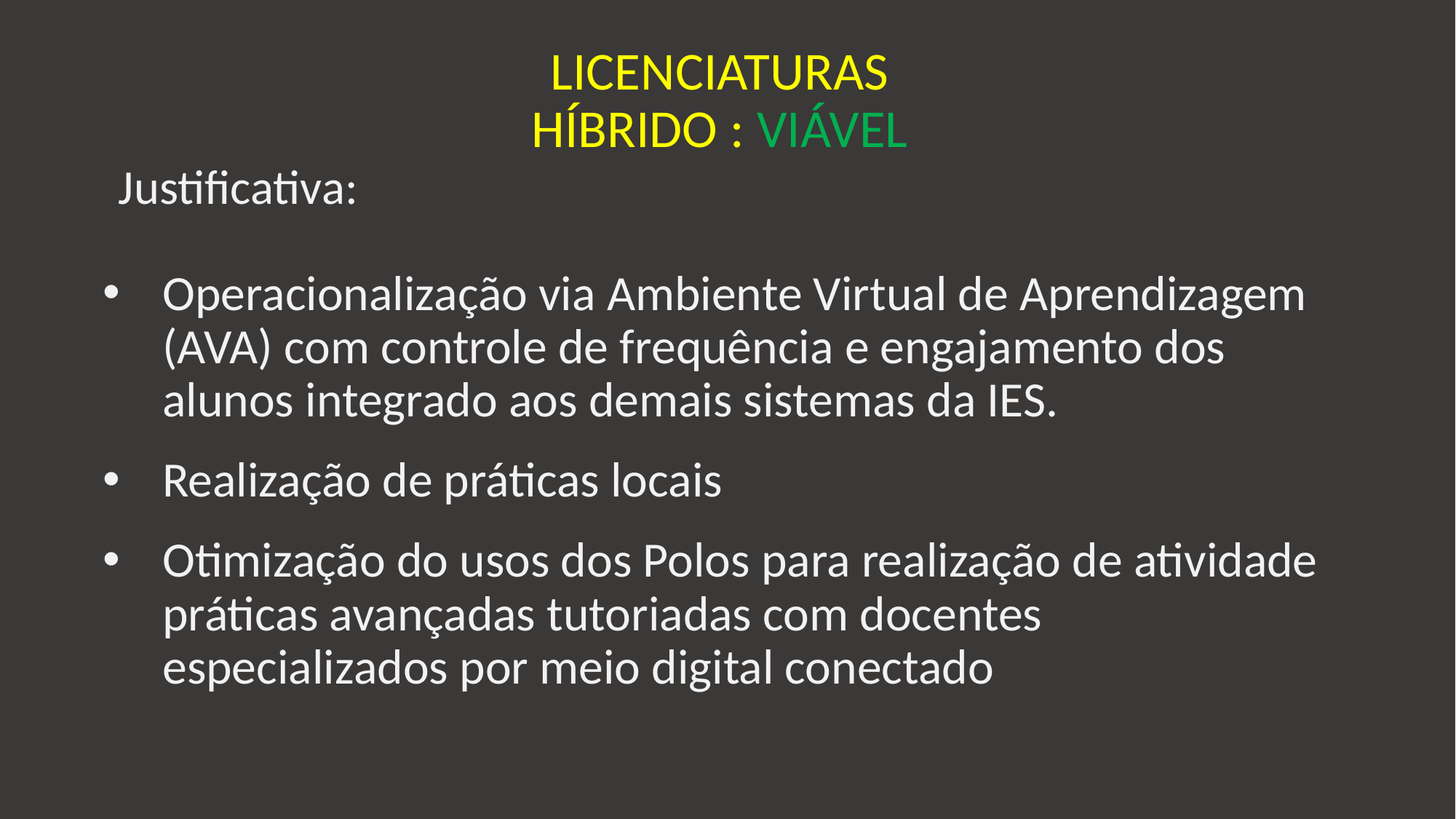

# LICENCIATURAS HÍBRIDO : VIÁVEL
Justificativa:
Operacionalização via Ambiente Virtual de Aprendizagem (AVA) com controle de frequência e engajamento dos alunos integrado aos demais sistemas da IES.
Realização de práticas locais
Otimização do usos dos Polos para realização de atividade práticas avançadas tutoriadas com docentes especializados por meio digital conectado